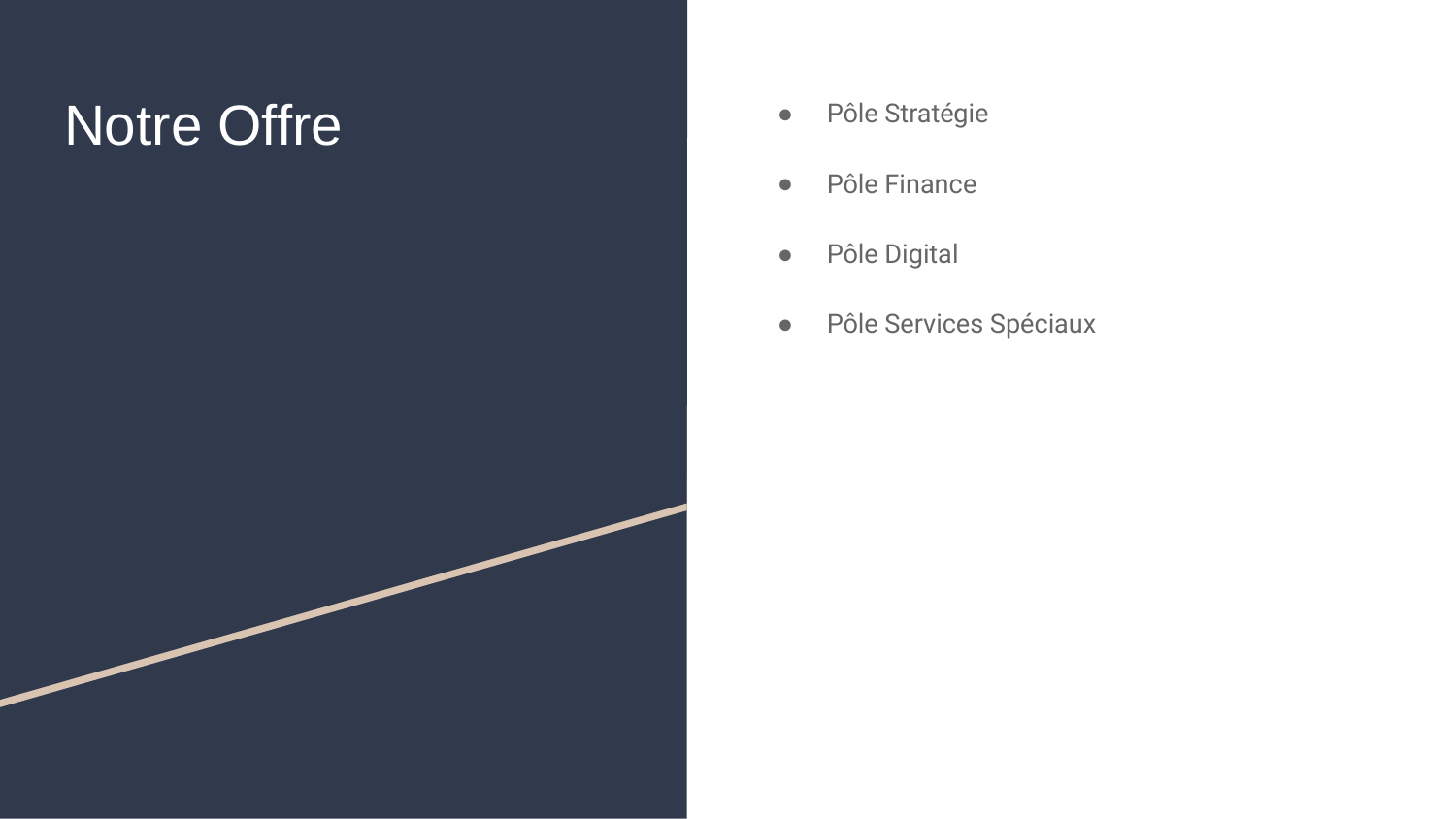

# Notre Offre
Pôle Stratégie

Pôle Finance

Pôle Digital

Pôle Services Spéciaux